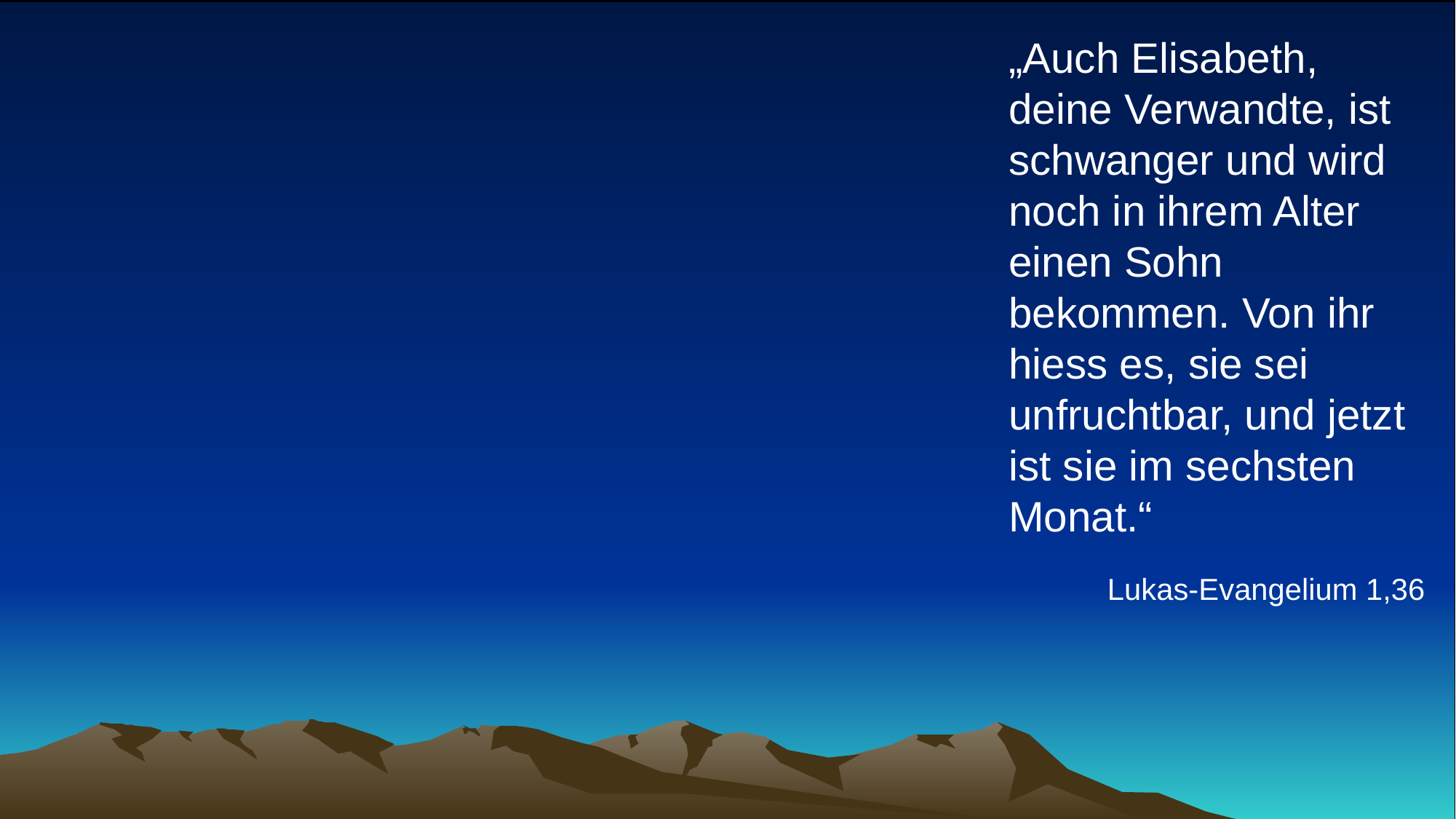

# „Auch Elisabeth, deine Verwandte, ist schwanger und wird noch in ihrem Alter einen Sohn bekommen. Von ihr hiess es, sie sei unfruchtbar, und jetzt ist sie im sechsten Monat.“
Lukas-Evangelium 1,36